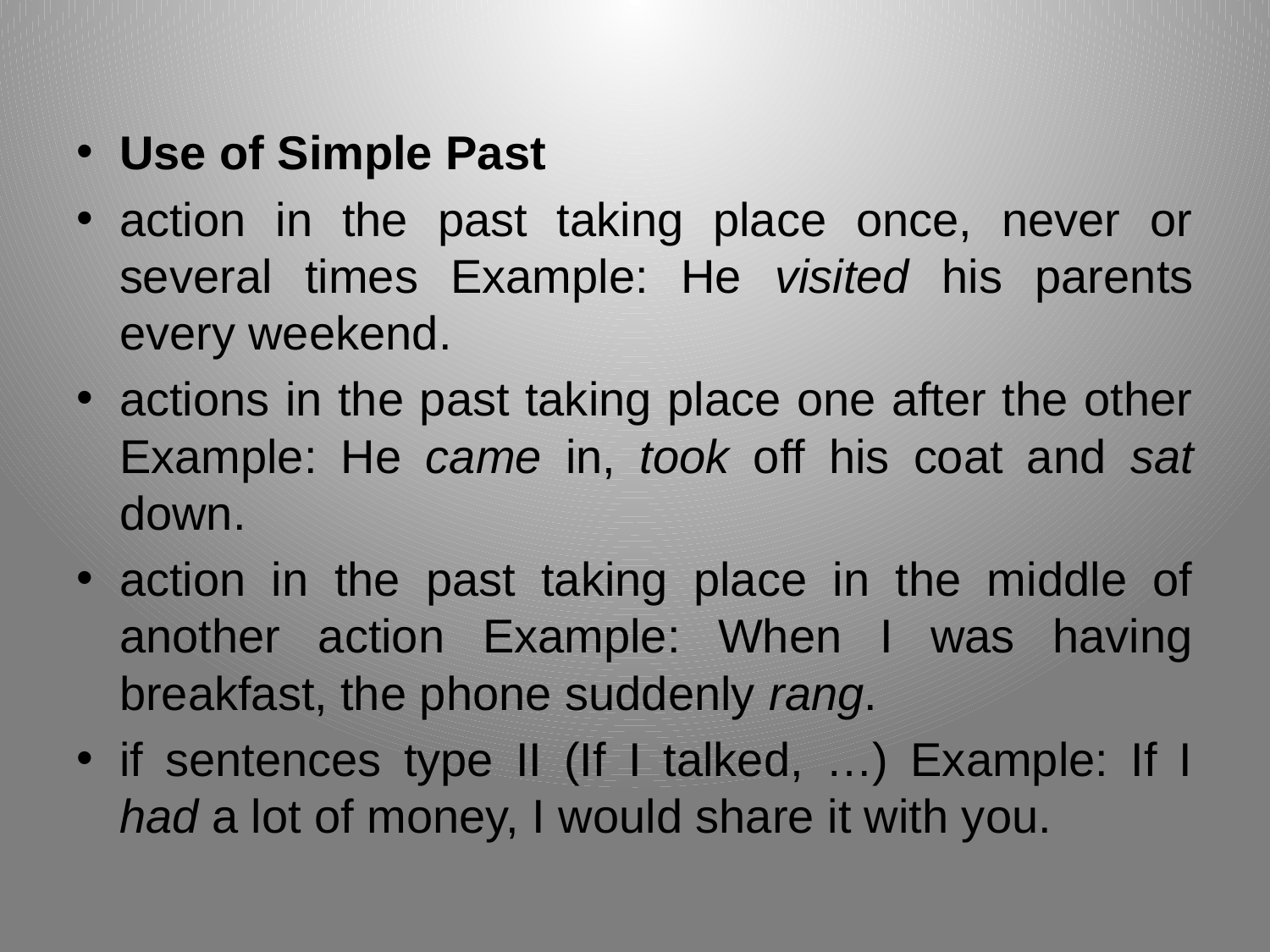

Use of Simple Past
action in the past taking place once, never or several times Example: He visited his parents every weekend.
actions in the past taking place one after the other Example: He came in, took off his coat and sat down.
action in the past taking place in the middle of another action Example: When I was having breakfast, the phone suddenly rang.
if sentences type II (If I talked, …) Example: If I had a lot of money, I would share it with you.